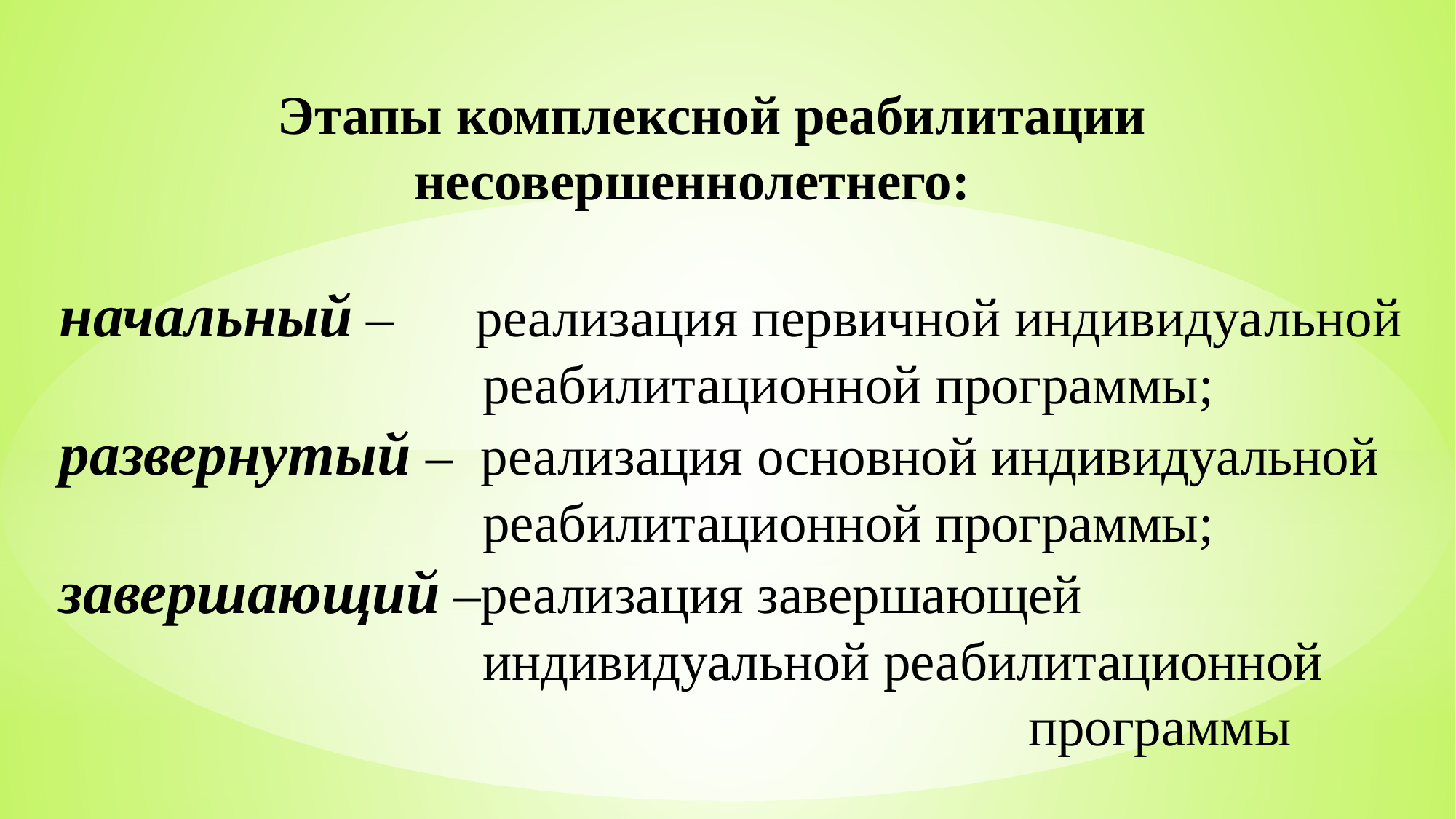

# Этапы комплексной реабилитации 					  несовершеннолетнего: начальный –      реализация первичной индивидуальной 			       реабилитационной программы; развернутый –  реализация основной индивидуальной 			       реабилитационной программы; завершающий –реализация завершающей 					               индивидуальной реабилитационной                                                  			       программы